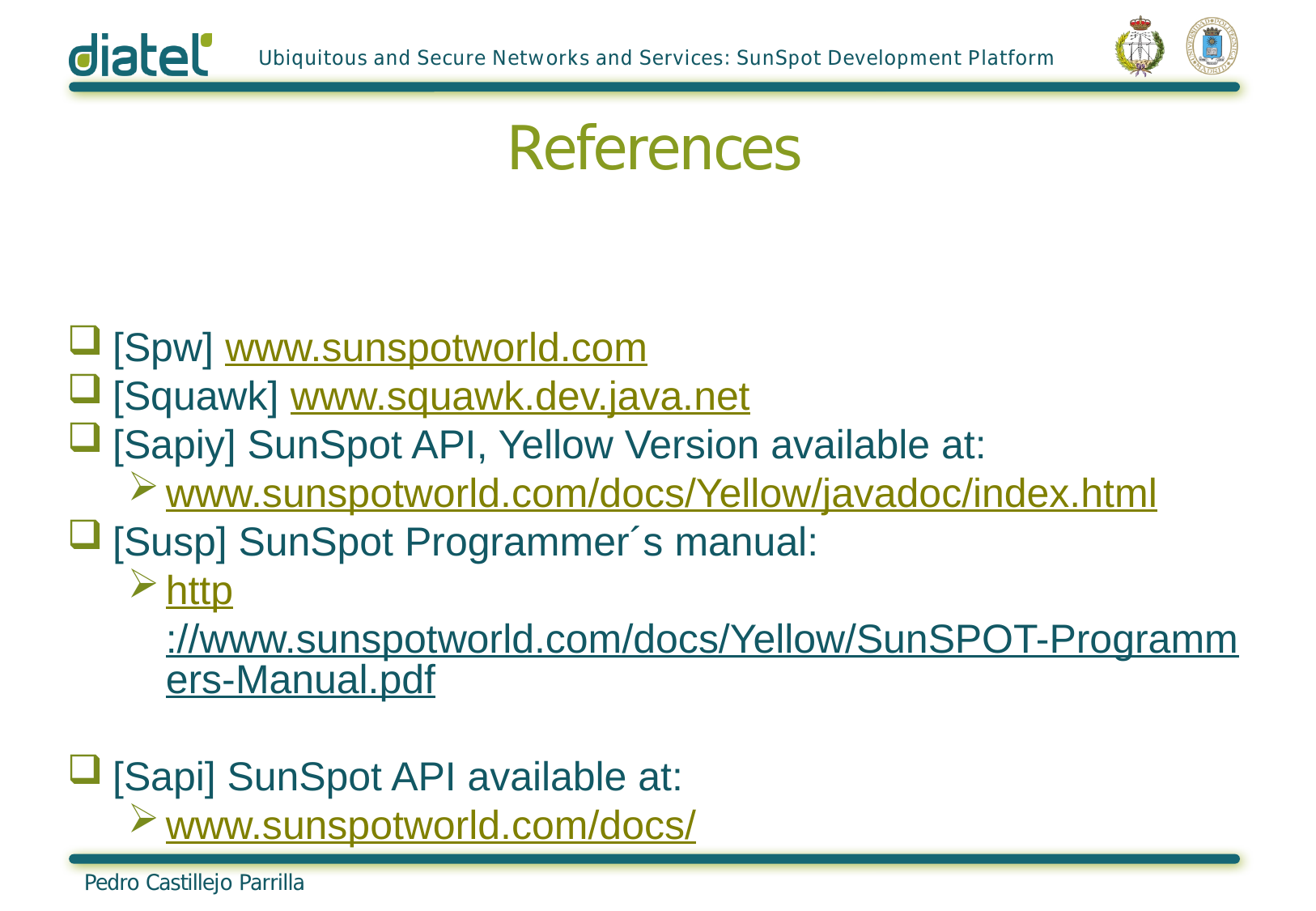

# References

[Spw] www.sunspotworld.com
[Squawk] www.squawk.dev.java.net
[Sapiy] SunSpot API, Yellow Version available at:
www.sunspotworld.com/docs/Yellow/javadoc/index.html
[Susp] SunSpot Programmer´s manual:
http://www.sunspotworld.com/docs/Yellow/SunSPOT-Programmers-Manual.pdf
[Sapi] SunSpot API available at:
www.sunspotworld.com/docs/